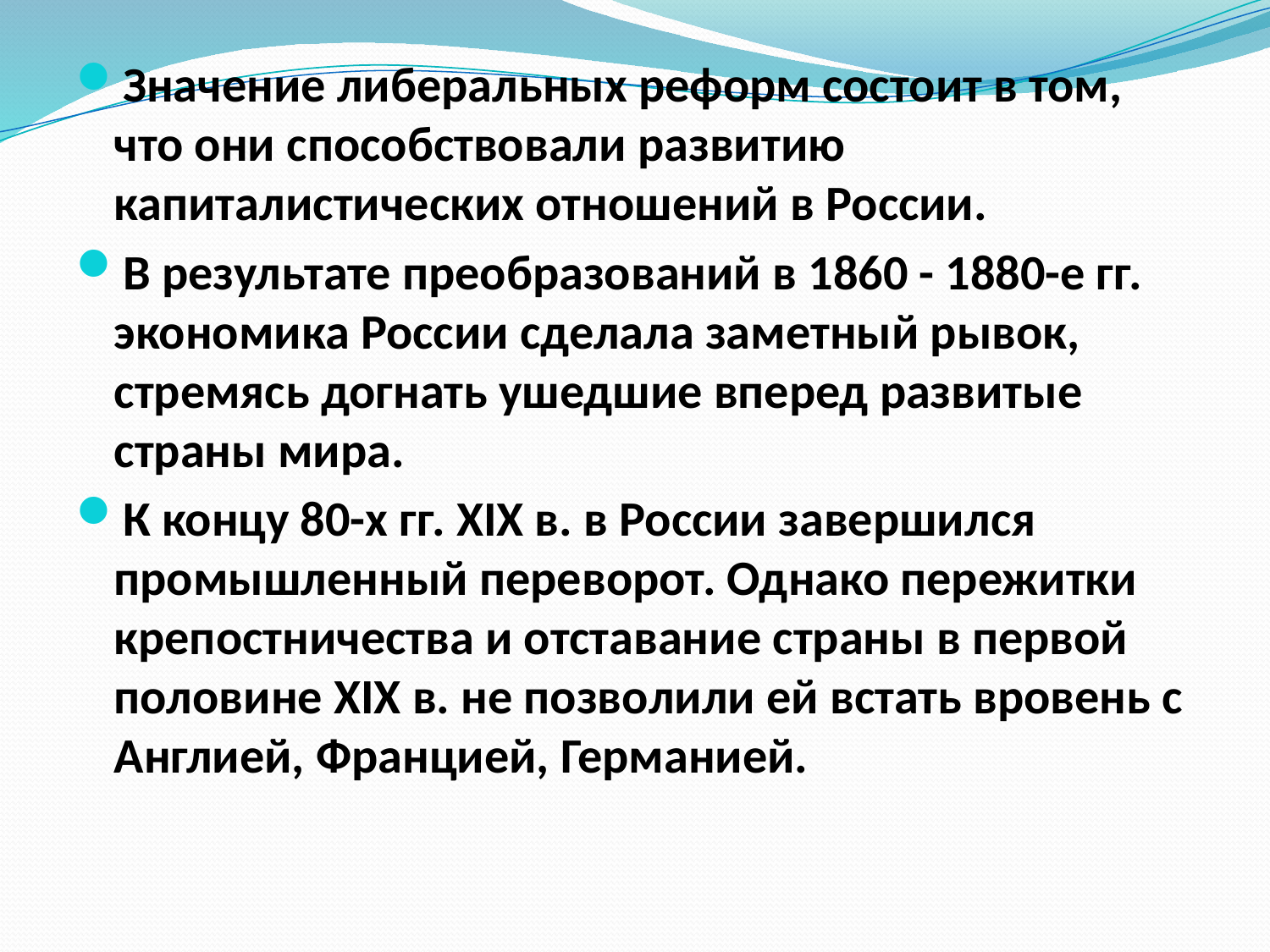

Значение либеральных реформ состоит в том, что они способствовали развитию капиталистических отношений в России.
В результате преобразований в 1860 - 1880-е гг. экономика России сделала заметный рывок, стремясь догнать ушедшие вперед развитые страны мира.
К концу 80-х гг. XIX в. в России завершился промышленный переворот. Однако пережитки крепостничества и отставание страны в первой половине XIX в. не позволили ей встать вровень с Англией, Францией, Германией.